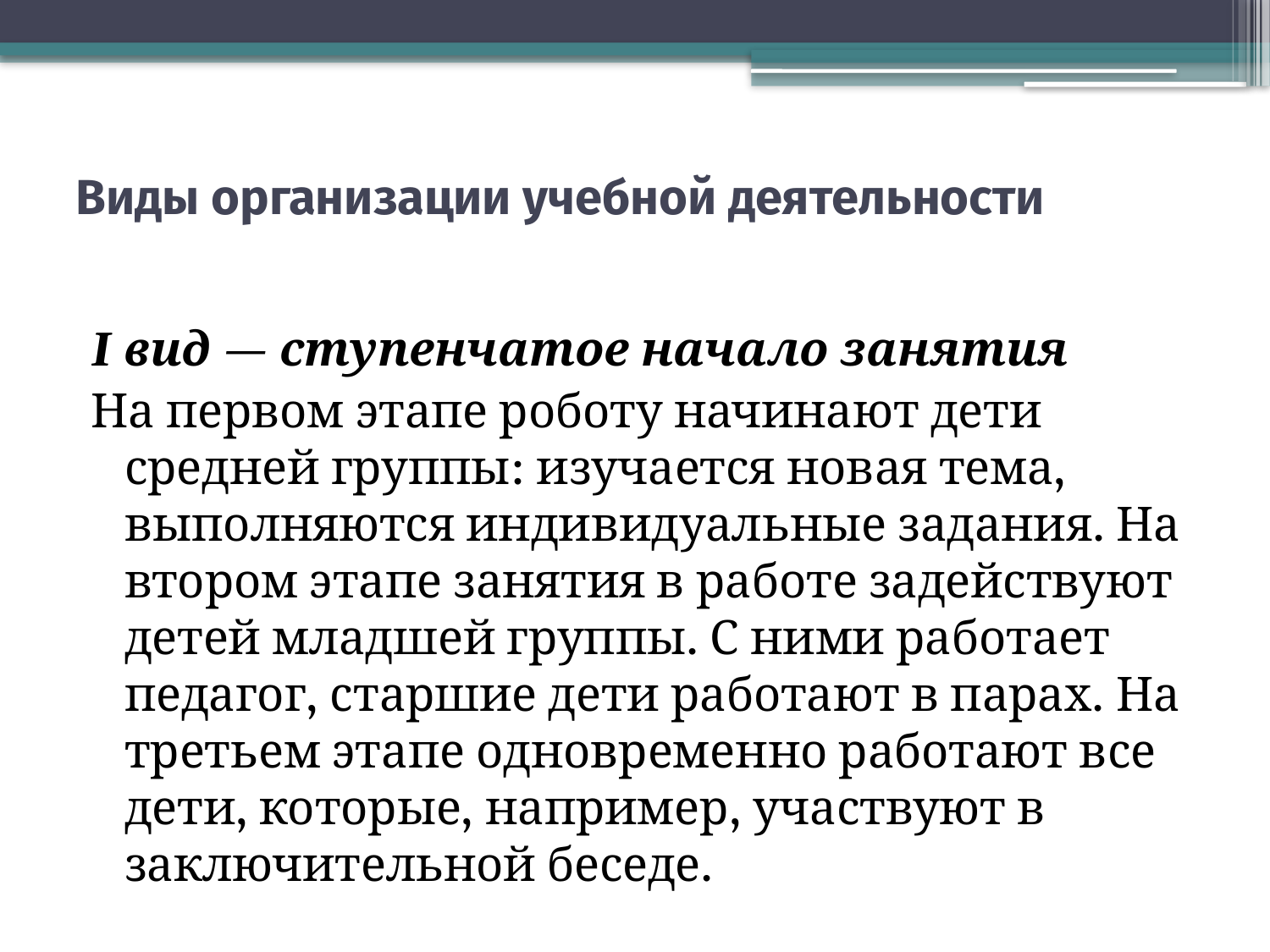

# Виды организации учебной деятельности
I вид — ступенчатое начало занятия
На первом этапе роботу начинают дети средней группы: изучается новая тема, выполняются индивидуальные задания. На втором этапе занятия в работе задействуют детей младшей группы. С ними работает педагог, старшие дети работают в парах. На третьем этапе одновременно работают все дети, которые, например, участвуют в заключительной беседе.